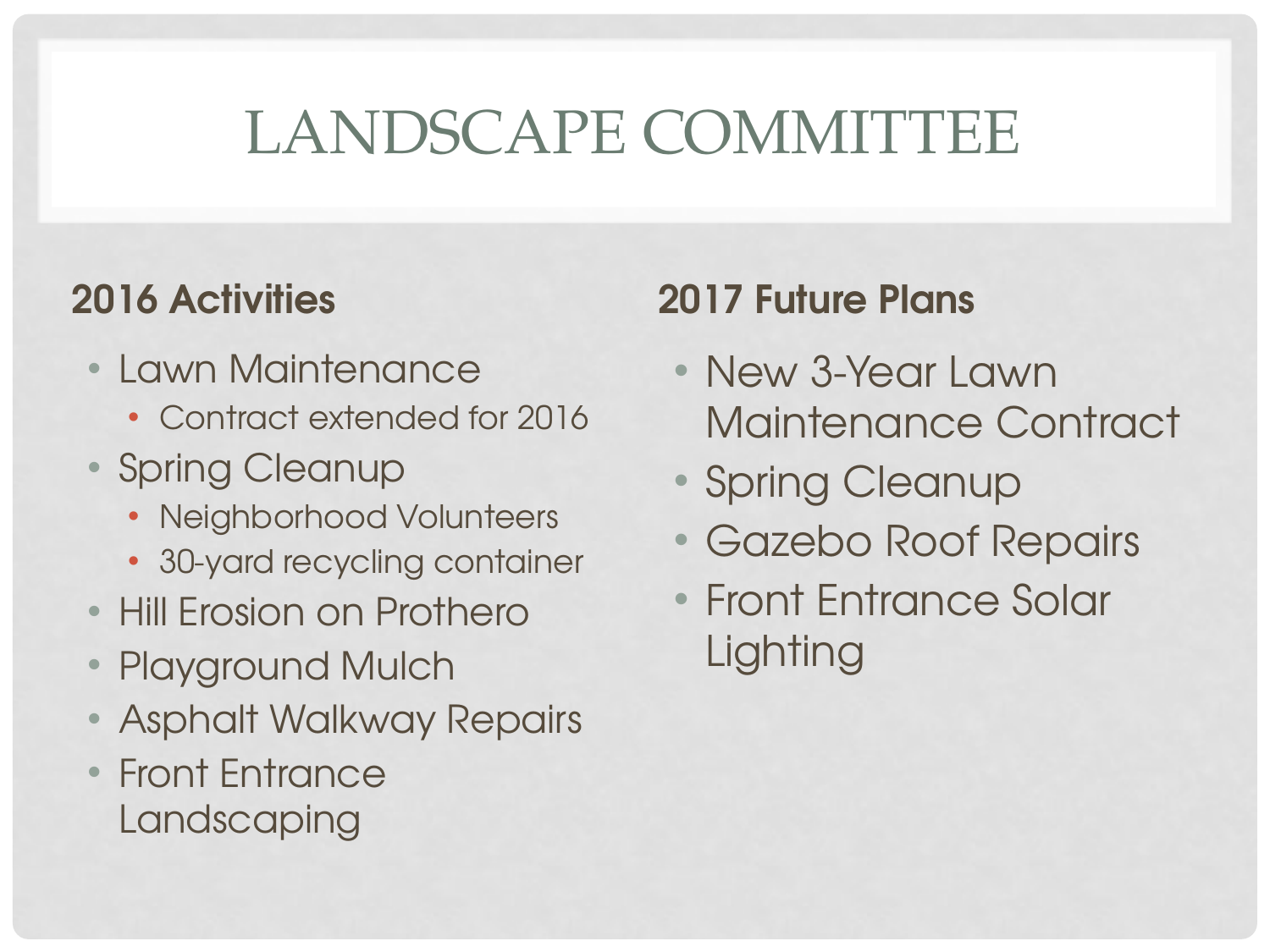

# Landscape Committee
2016 Activities
2017 Future Plans
Lawn Maintenance
Contract extended for 2016
Spring Cleanup
Neighborhood Volunteers
30-yard recycling container
Hill Erosion on Prothero
Playground Mulch
Asphalt Walkway Repairs
Front Entrance Landscaping
New 3-Year Lawn Maintenance Contract
Spring Cleanup
Gazebo Roof Repairs
Front Entrance Solar Lighting